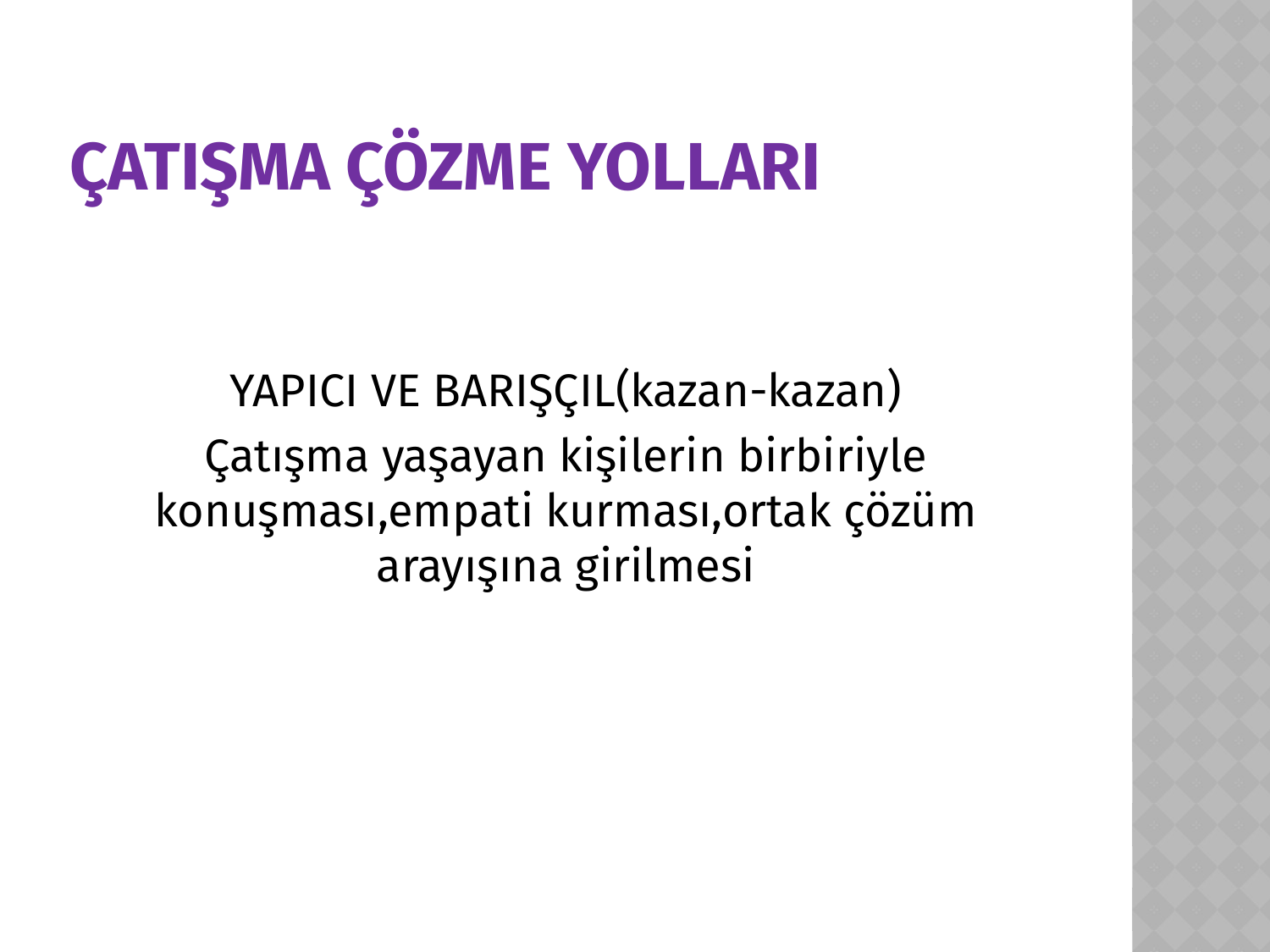

# ÇATIŞMA ÇÖZME YOLLARI

YAPICI VE BARIŞÇIL(kazan-kazan)
Çatışma yaşayan kişilerin birbiriyle konuşması,empati kurması,ortak çözüm arayışına girilmesi